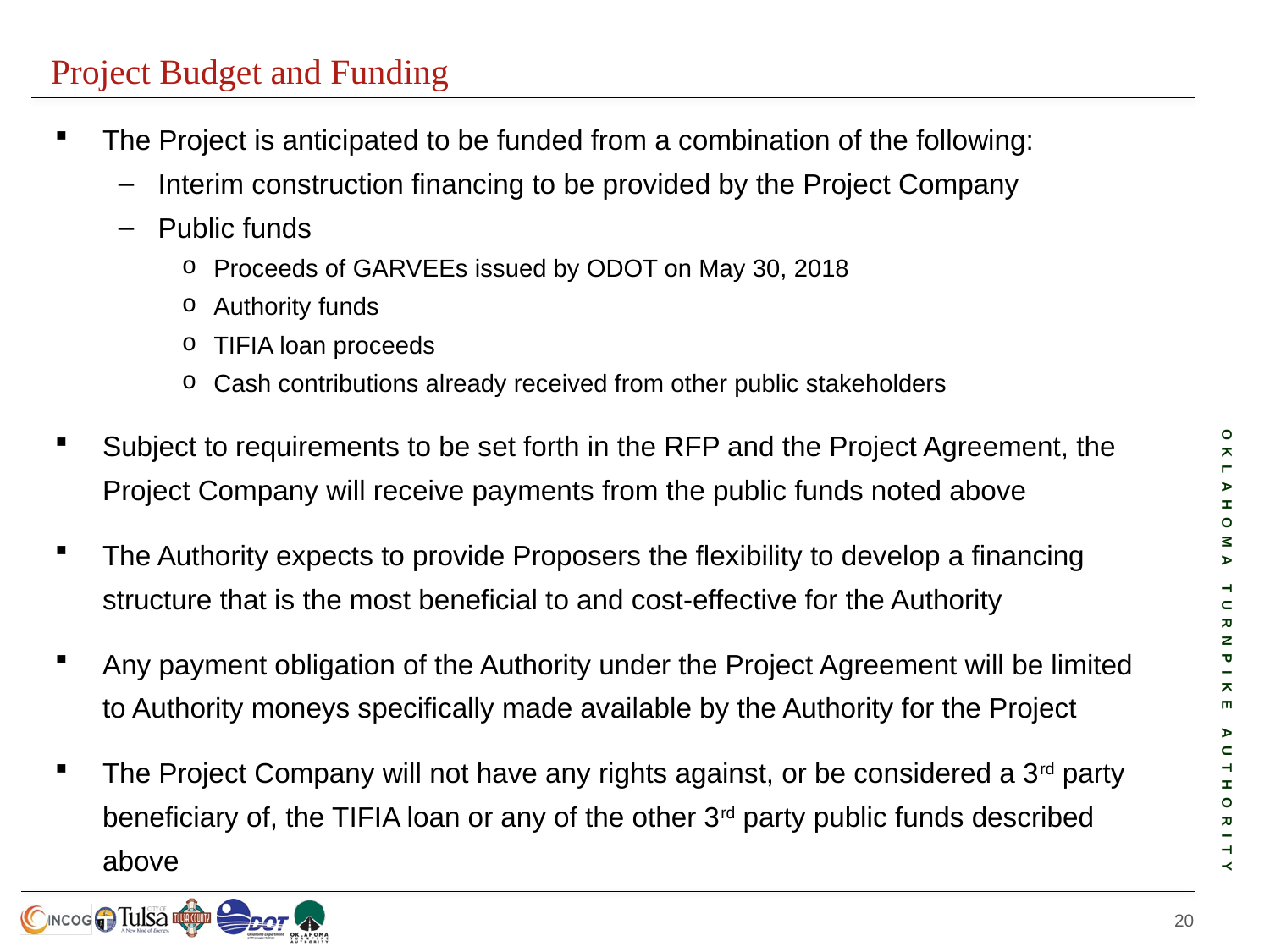

Project Budget and Funding
The Project is anticipated to be funded from a combination of the following:
Interim construction financing to be provided by the Project Company
Public funds
Proceeds of GARVEEs issued by ODOT on May 30, 2018
Authority funds
TIFIA loan proceeds
Cash contributions already received from other public stakeholders
Subject to requirements to be set forth in the RFP and the Project Agreement, the Project Company will receive payments from the public funds noted above
The Authority expects to provide Proposers the flexibility to develop a financing structure that is the most beneficial to and cost-effective for the Authority
Any payment obligation of the Authority under the Project Agreement will be limited to Authority moneys specifically made available by the Authority for the Project
The Project Company will not have any rights against, or be considered a 3rd party beneficiary of, the TIFIA loan or any of the other 3rd party public funds described above
20